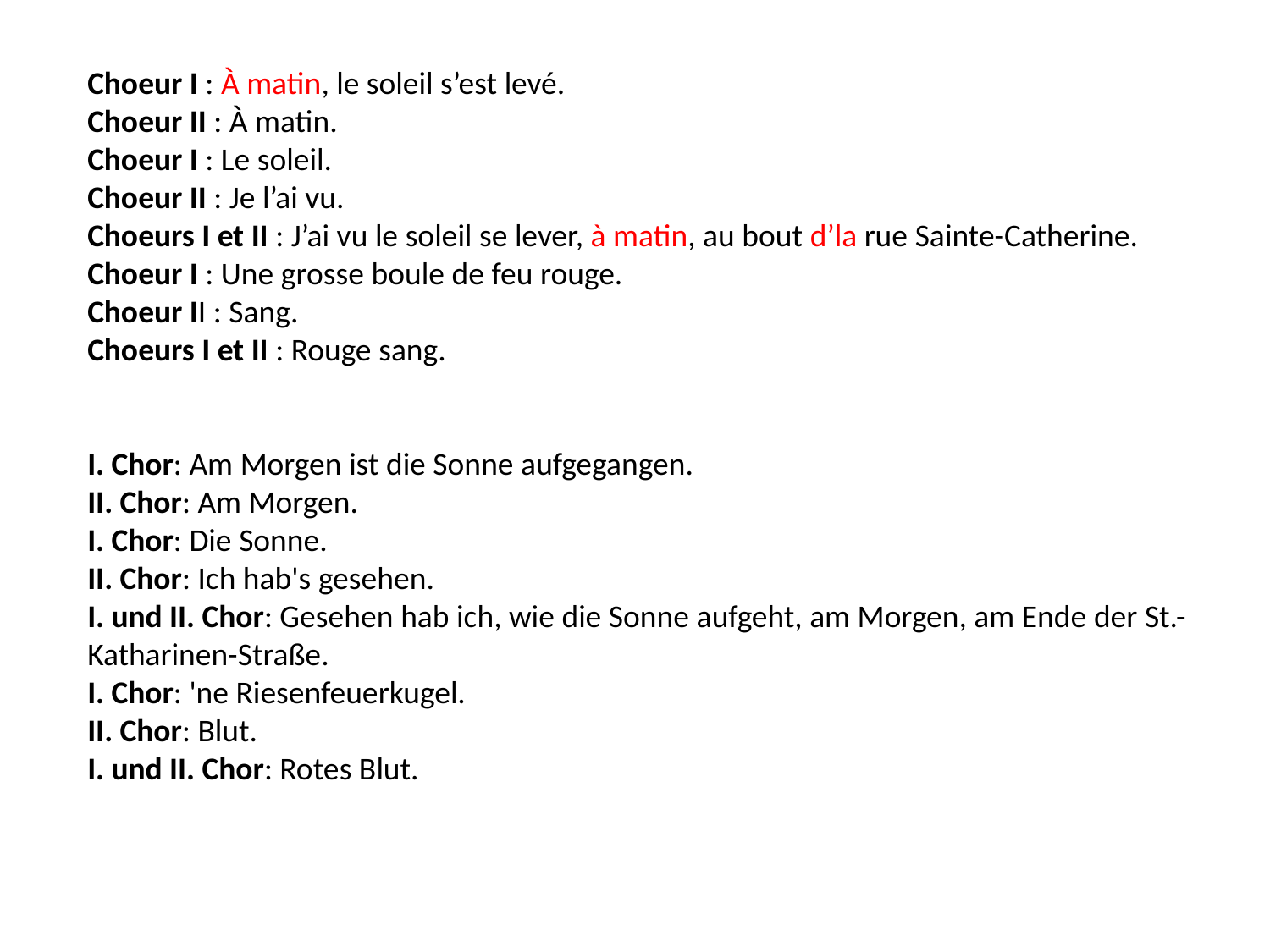

Choeur I : À matin, le soleil s’est levé.
Choeur II : À matin.
Choeur I : Le soleil.
Choeur II : Je l’ai vu.
Choeurs I et II : J’ai vu le soleil se lever, à matin, au bout d’la rue Sainte-Catherine.
Choeur I : Une grosse boule de feu rouge.
Choeur II : Sang.
Choeurs I et II : Rouge sang.

I. Chor: Am Morgen ist die Sonne aufgegangen.
II. Chor: Am Morgen.
I. Chor: Die Sonne.
II. Chor: Ich hab's gesehen.
I. und II. Chor: Gesehen hab ich, wie die Sonne aufgeht, am Morgen, am Ende der St.-Katharinen-Straße.
I. Chor: 'ne Riesenfeuerkugel.
II. Chor: Blut.
I. und II. Chor: Rotes Blut.